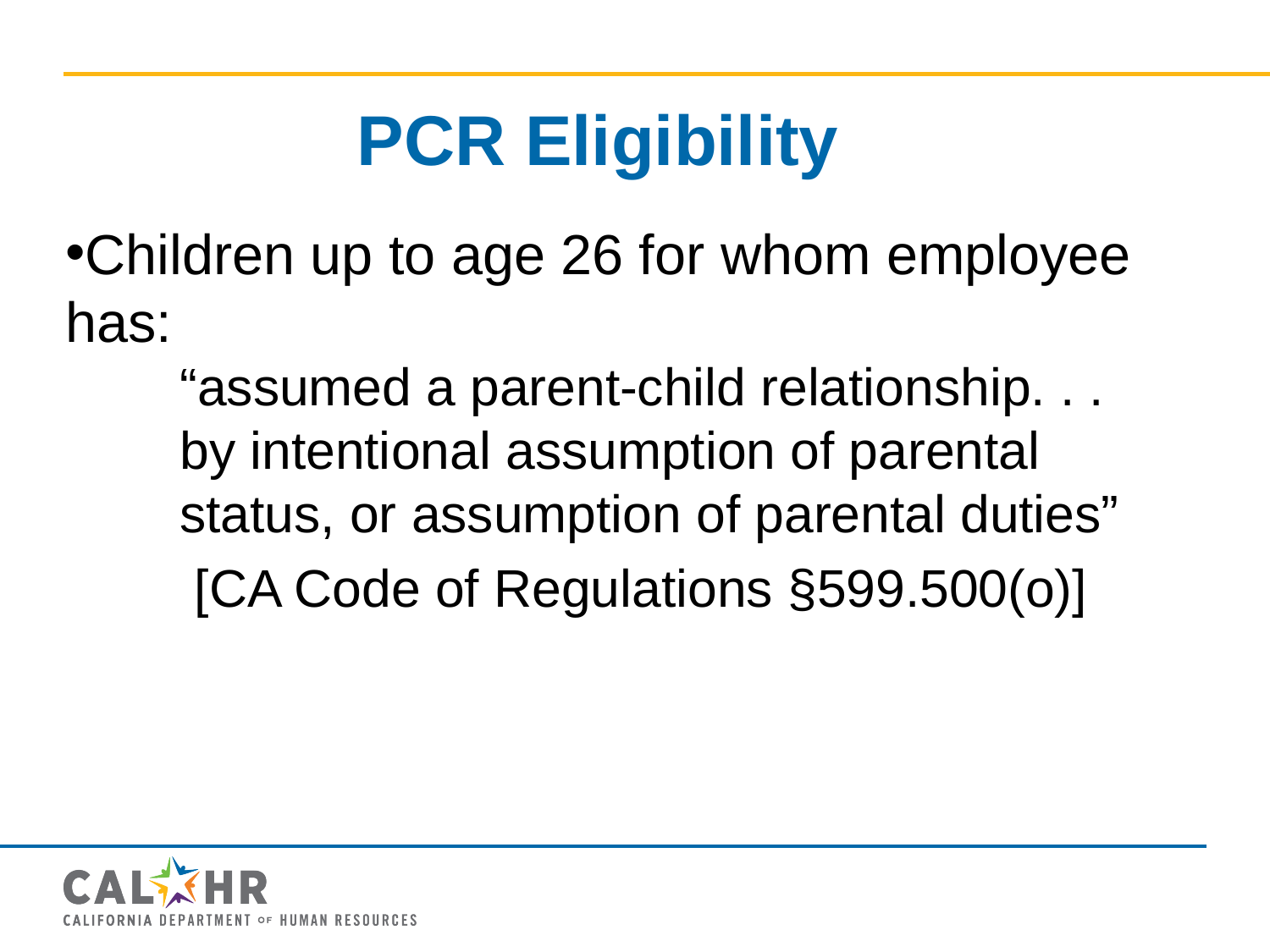

# PCR Eligibility
Children up to age 26 for whom employee has:
“assumed a parent-child relationship. . . by intentional assumption of parental status, or assumption of parental duties”
 [CA Code of Regulations §599.500(o)]